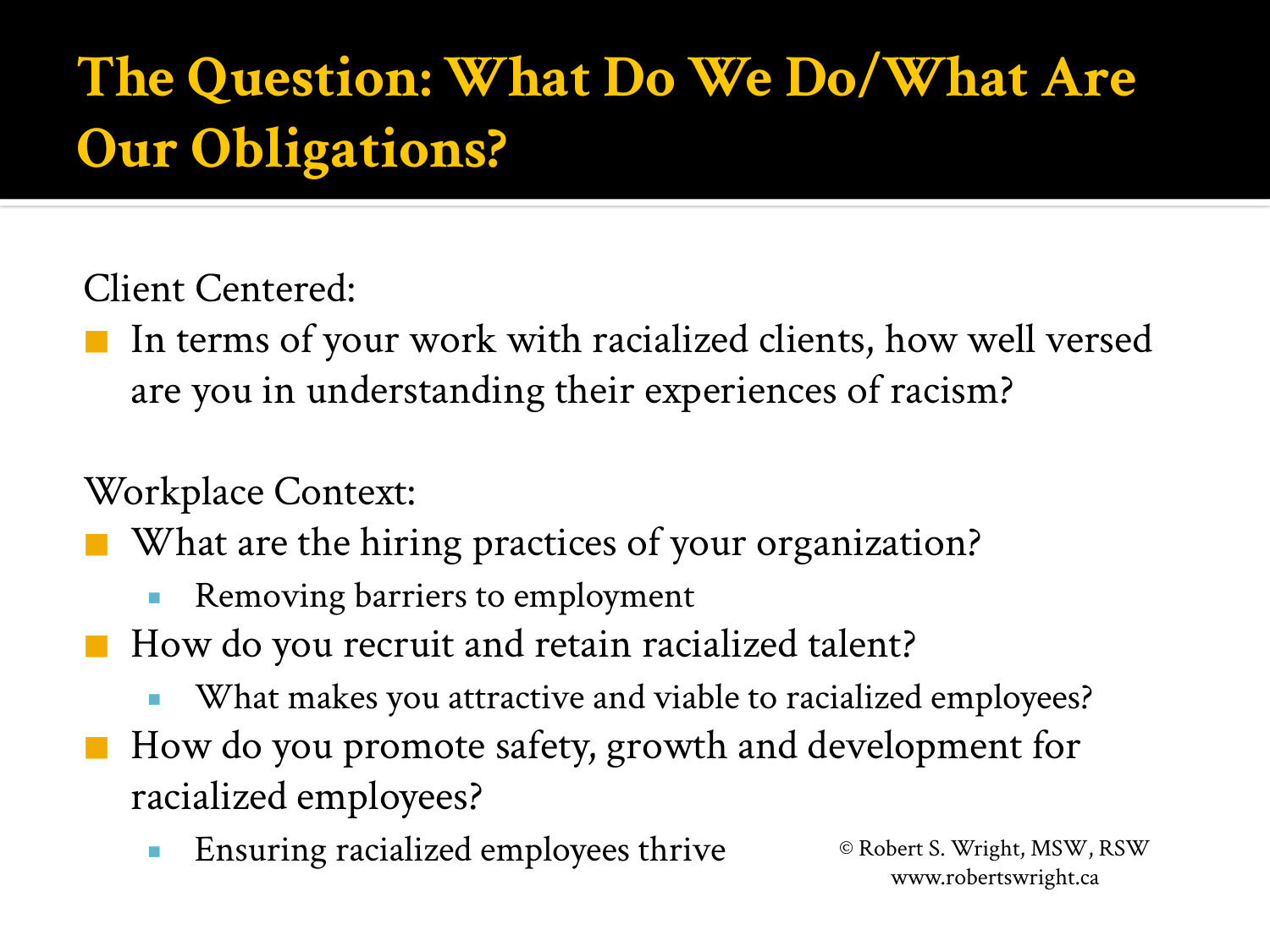

# The Question: What Do We Do/What Are Our Obligations?
Client Centered:
In terms of your work with racialized clients, how well versed are you in understanding their experiences of racism?

Workplace Context:
What are the hiring practices of your organization?
Removing barriers to employment
How do you recruit and retain racialized talent?
What makes you attractive and viable to racialized employees?
How do you promote safety, growth and development for racialized employees?
Ensuring racialized employees thrive